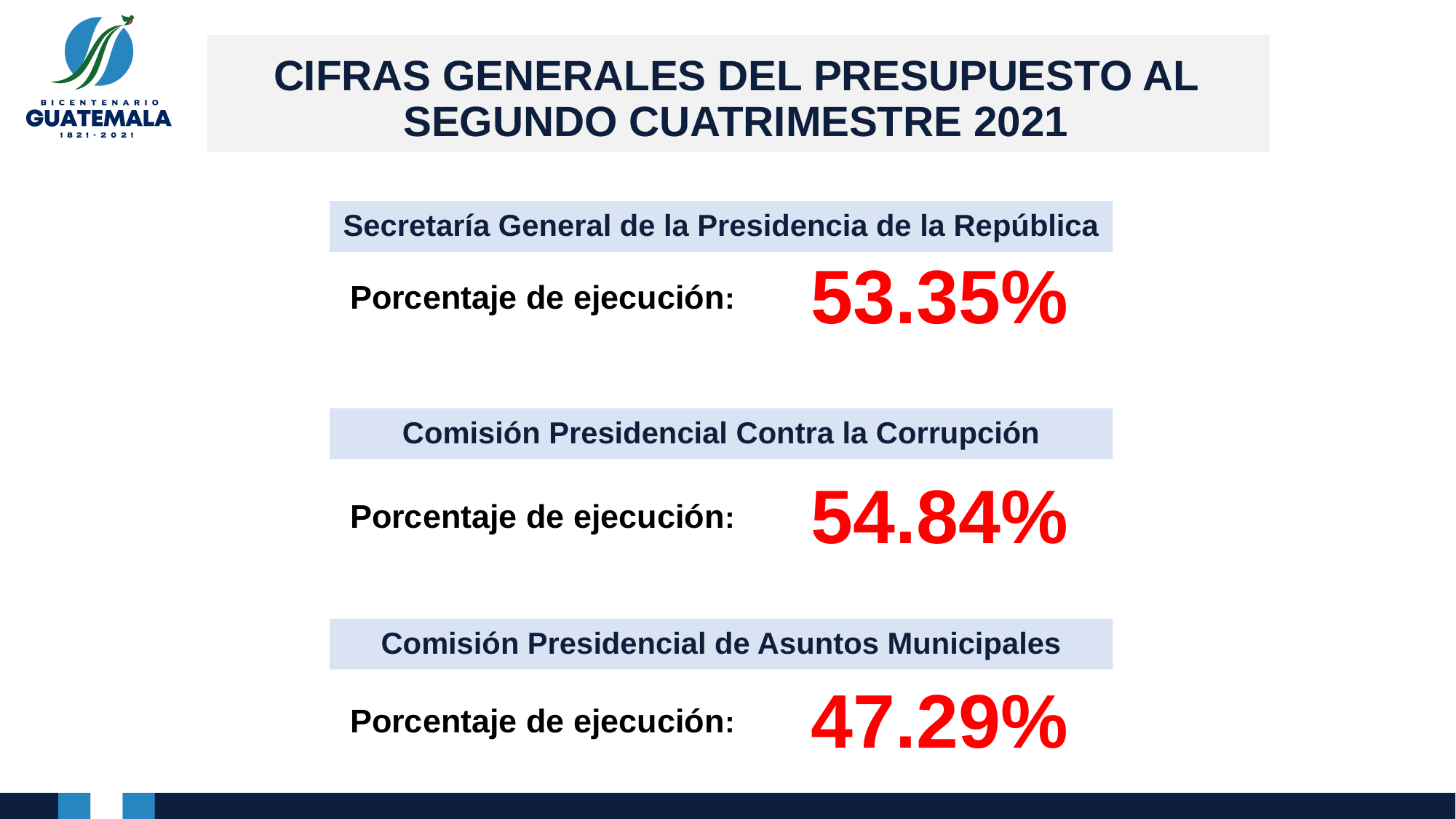

# CIFRAS GENERALES DEL PRESUPUESTO AL SEGUNDO CUATRIMESTRE 2021

53.35%

Secretaría General de la Presidencia de la República

Porcentaje de ejecución:

Comisión Presidencial Contra la Corrupción

54.84%

Porcentaje de ejecución:

Comisión Presidencial de Asuntos Municipales

47.29%

Porcentaje de ejecución: